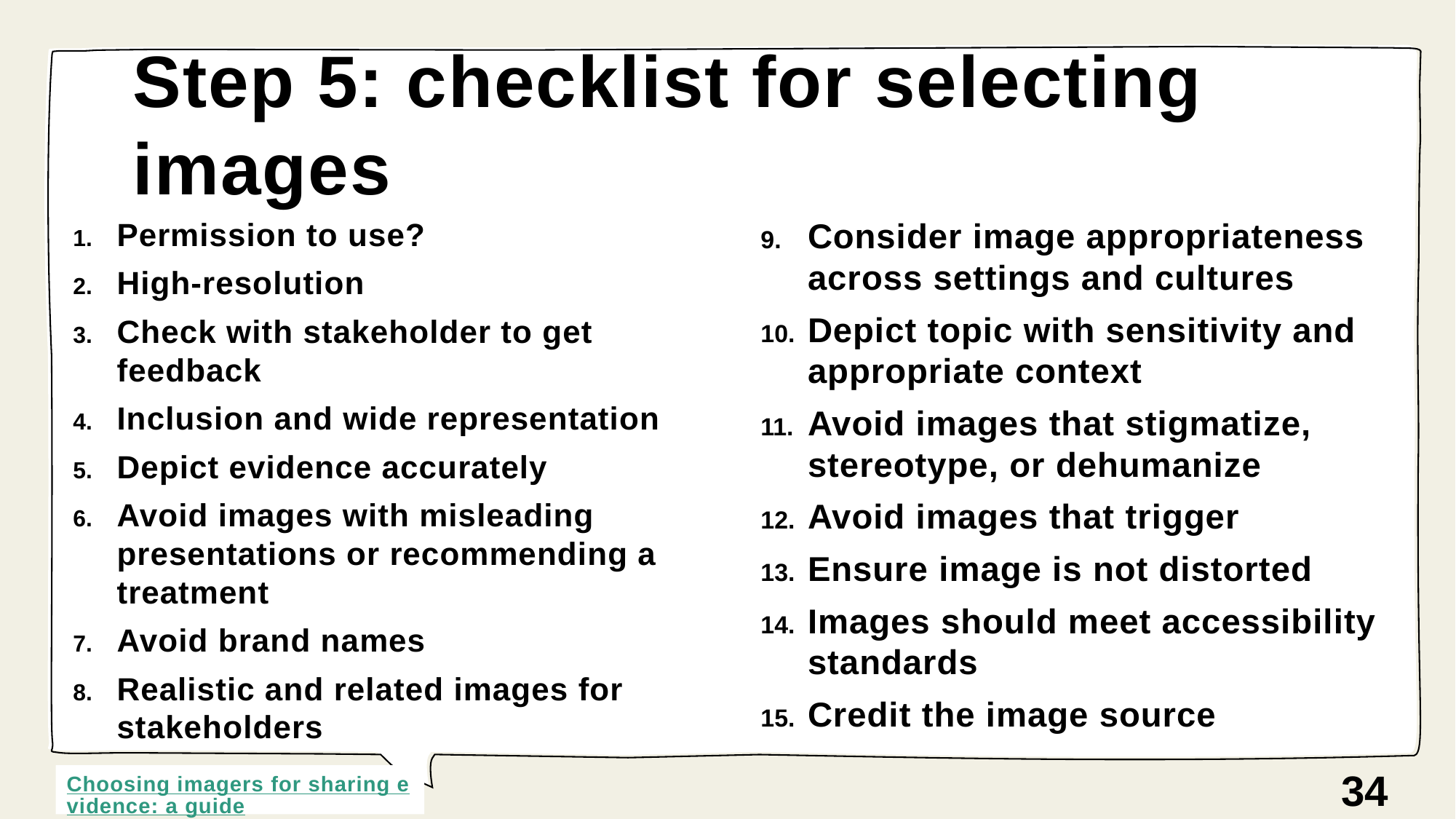

# Step 5: checklist for selecting images
Consider image appropriateness across settings and cultures
Depict topic with sensitivity and appropriate context
Avoid images that stigmatize, stereotype, or dehumanize
Avoid images that trigger
Ensure image is not distorted
Images should meet accessibility standards
Credit the image source

Permission to use?
High-resolution
Check with stakeholder to get feedback
Inclusion and wide representation
Depict evidence accurately
Avoid images with misleading presentations or recommending a treatment
Avoid brand names
Realistic and related images for stakeholders
34
Choosing imagers for sharing evidence: a guide